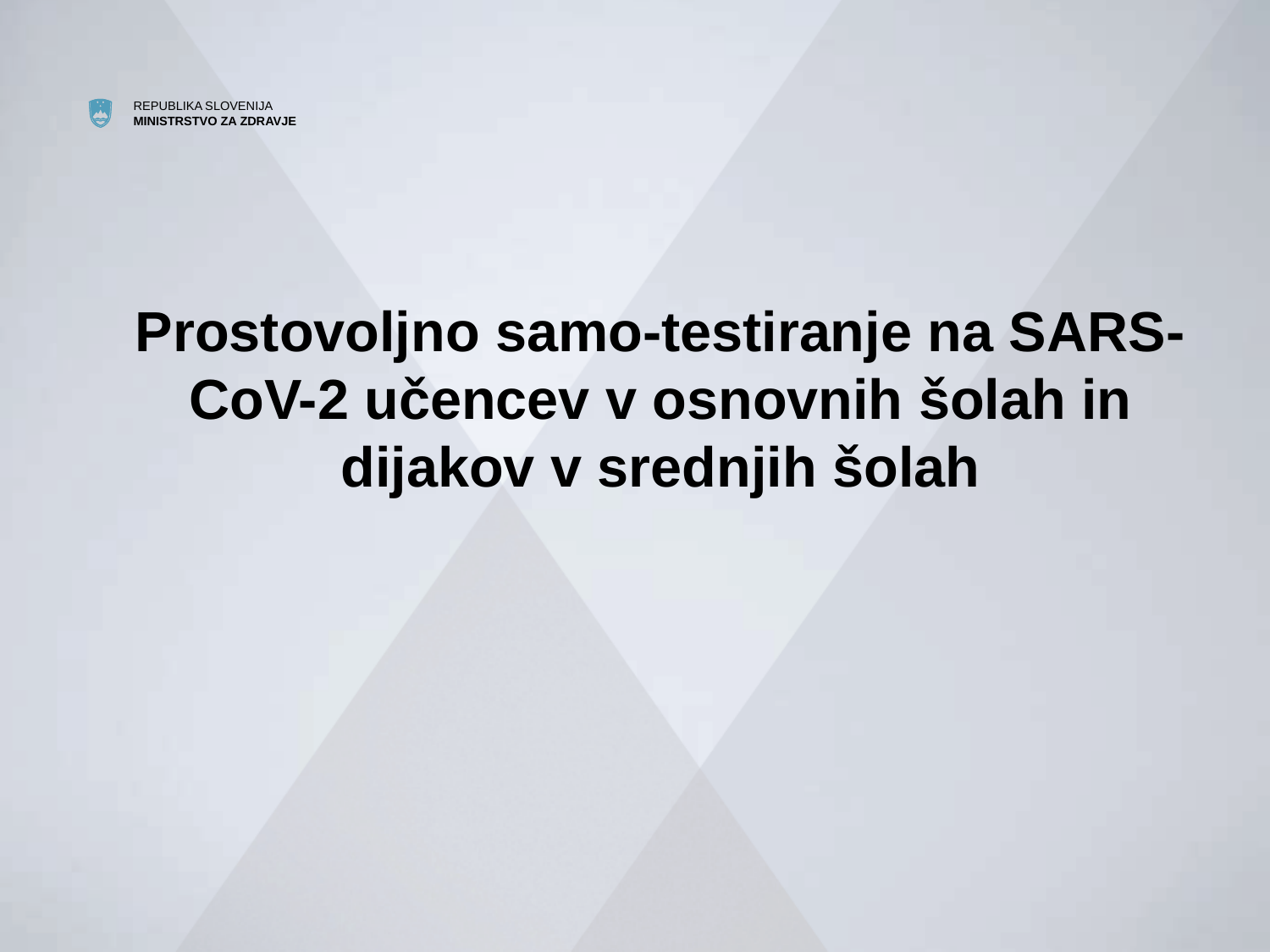

# Prostovoljno samo-testiranje na SARS-CoV-2 učencev v osnovnih šolah in dijakov v srednjih šolah